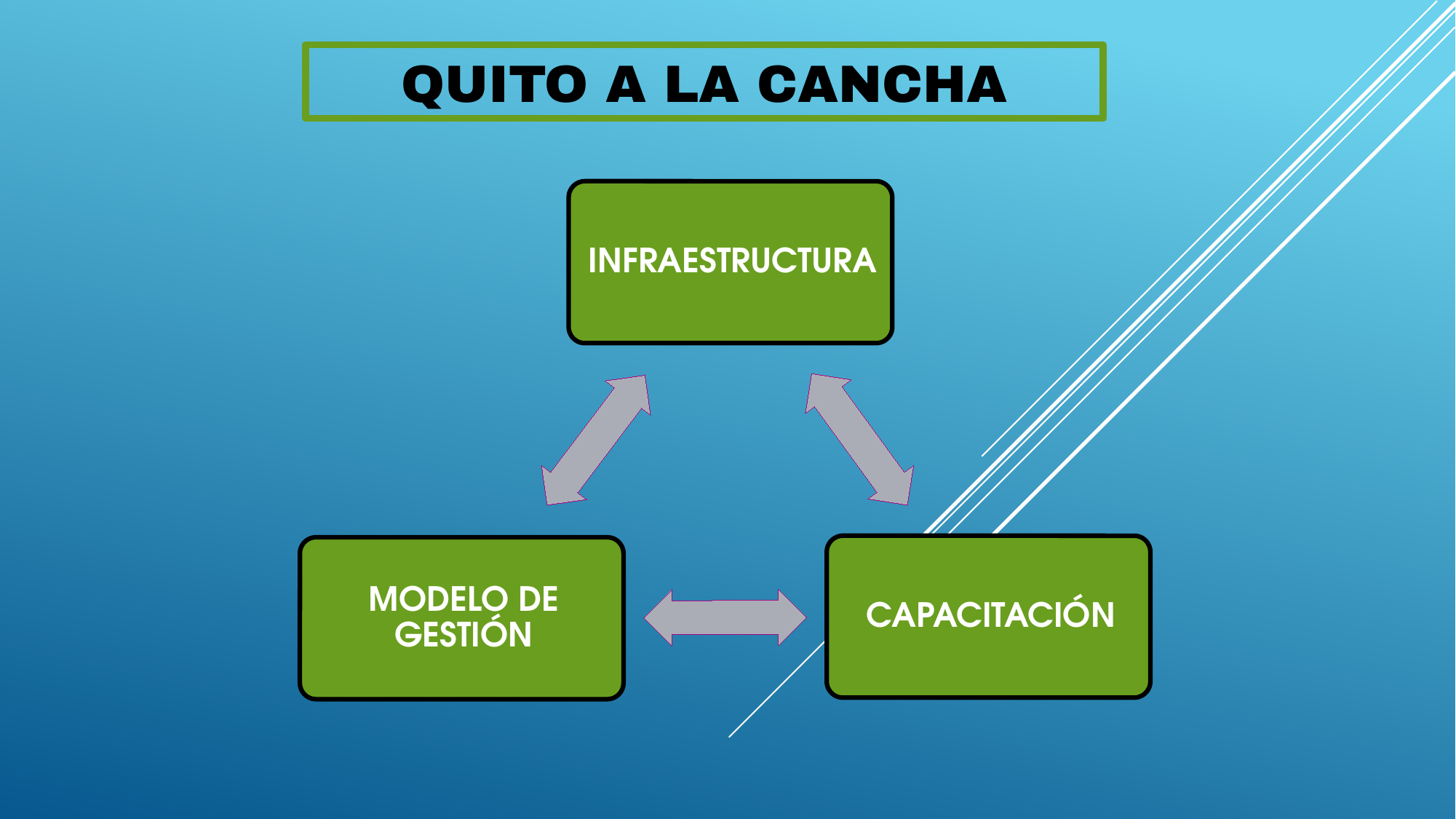

# QUITO A LA CANCHA
INFRAESTRUCTURA

CAPACITACIÓN

MODELO DE GESTIÓN